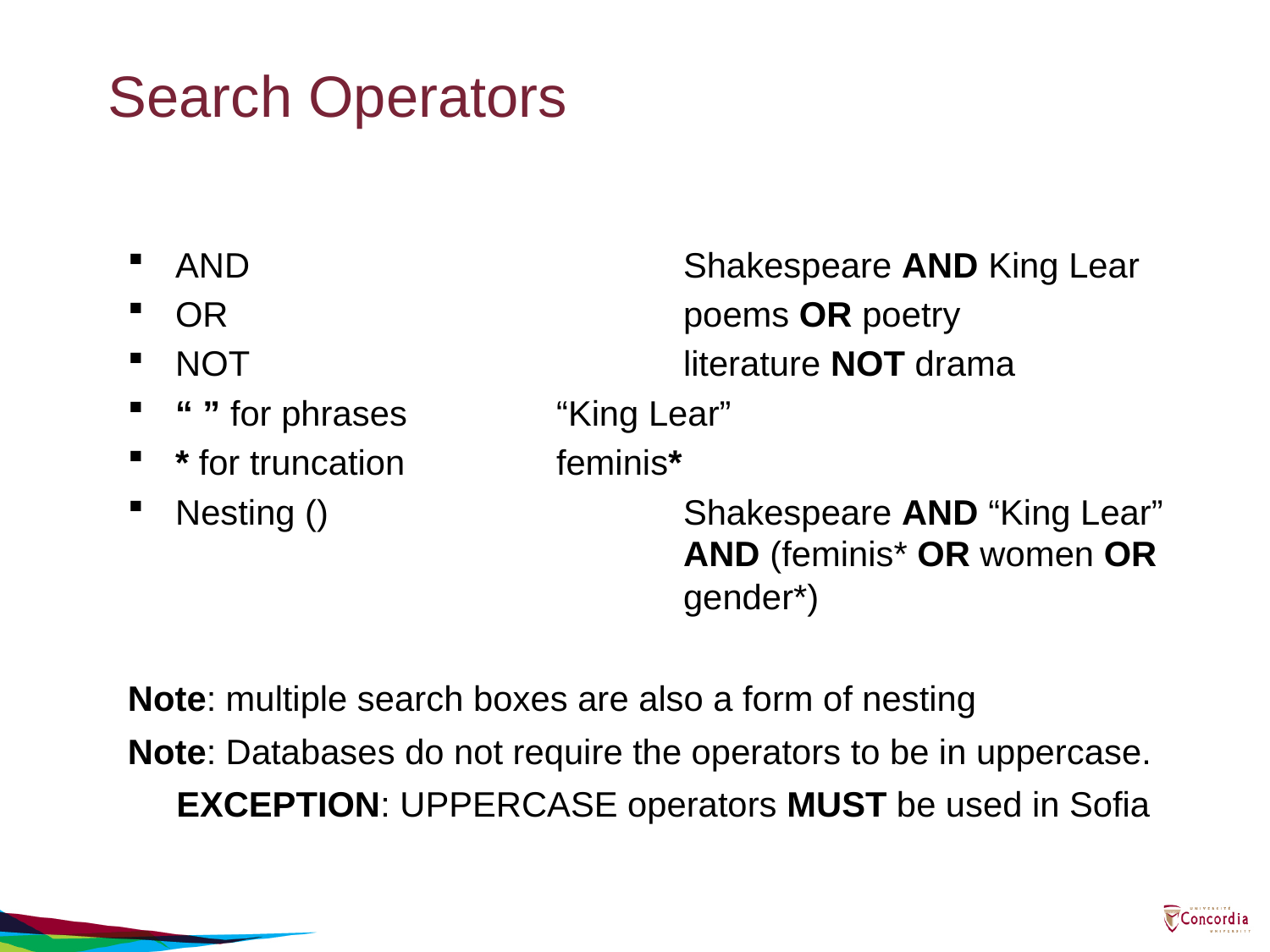

# Search Operators
AND				Shakespeare AND King Lear
OR				poems OR poetry
NOT				literature NOT drama
“ ” for phrases		“King Lear”
* for truncation		feminis*
Nesting ()			Shakespeare AND “King Lear”					AND (feminis* OR women OR 					gender*)

Note: multiple search boxes are also a form of nesting
Note: Databases do not require the operators to be in uppercase.
     EXCEPTION: UPPERCASE operators MUST be used in Sofia